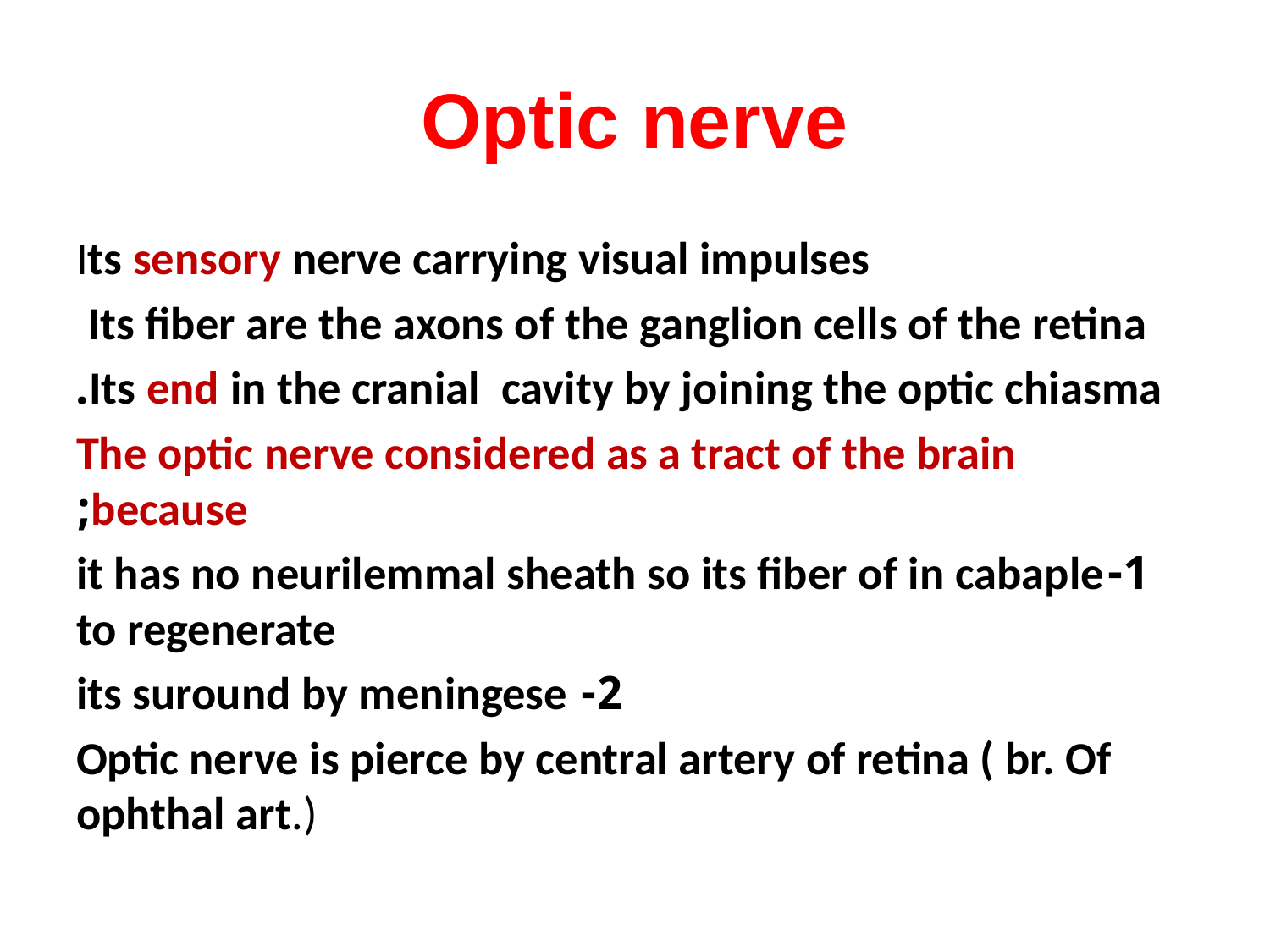

# Optic nerve
Its sensory nerve carrying visual impulses
Its fiber are the axons of the ganglion cells of the retina
Its end in the cranial  cavity by joining the optic chiasma.
The optic nerve considered as a tract of the brain because;
1-it has no neurilemmal sheath so its fiber of in cabaple to regenerate
2- its suround by meningese
Optic nerve is pierce by central artery of retina ( br. Of ophthal art.)